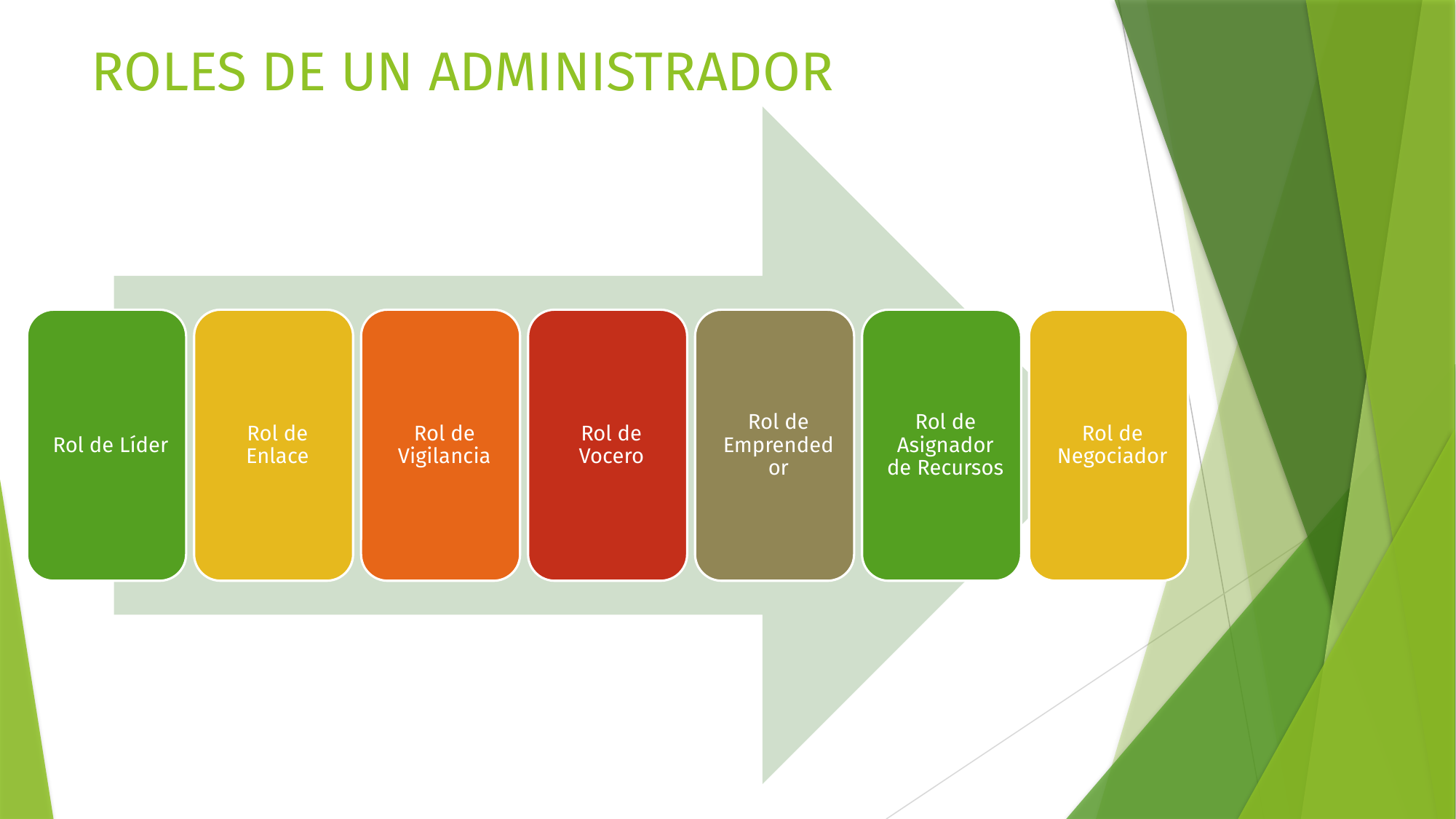

# ROLES DE UN ADMINISTRADOR
Rol de Líder
Rol de Enlace
Rol de Vigilancia
Rol de Vocero
Rol de Emprendedor
Rol de Asignador de Recursos
Rol de Negociador